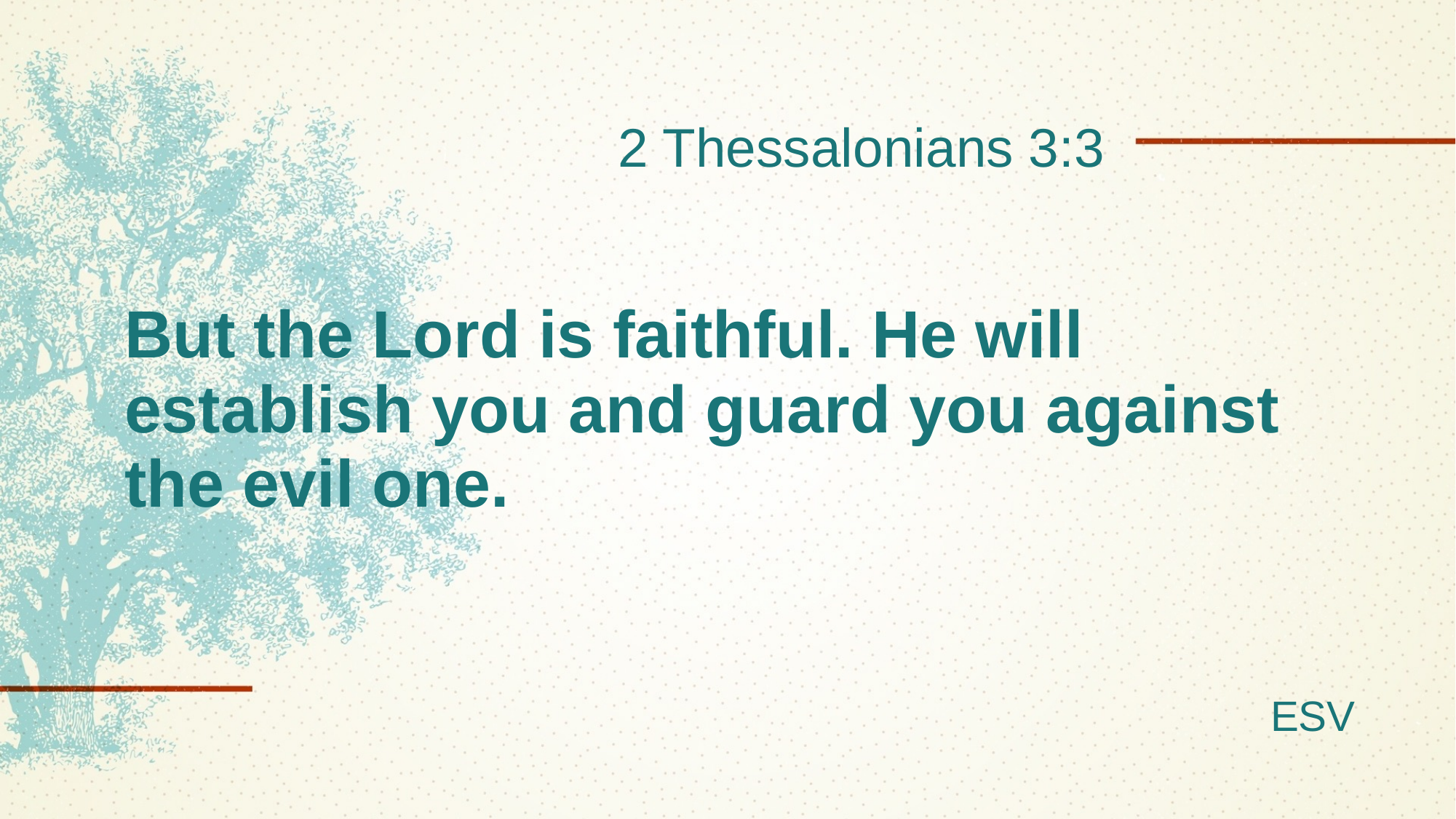

2 Thessalonians 3:3
# But the Lord is faithful. He will establish you and guard you against the evil one.
ESV